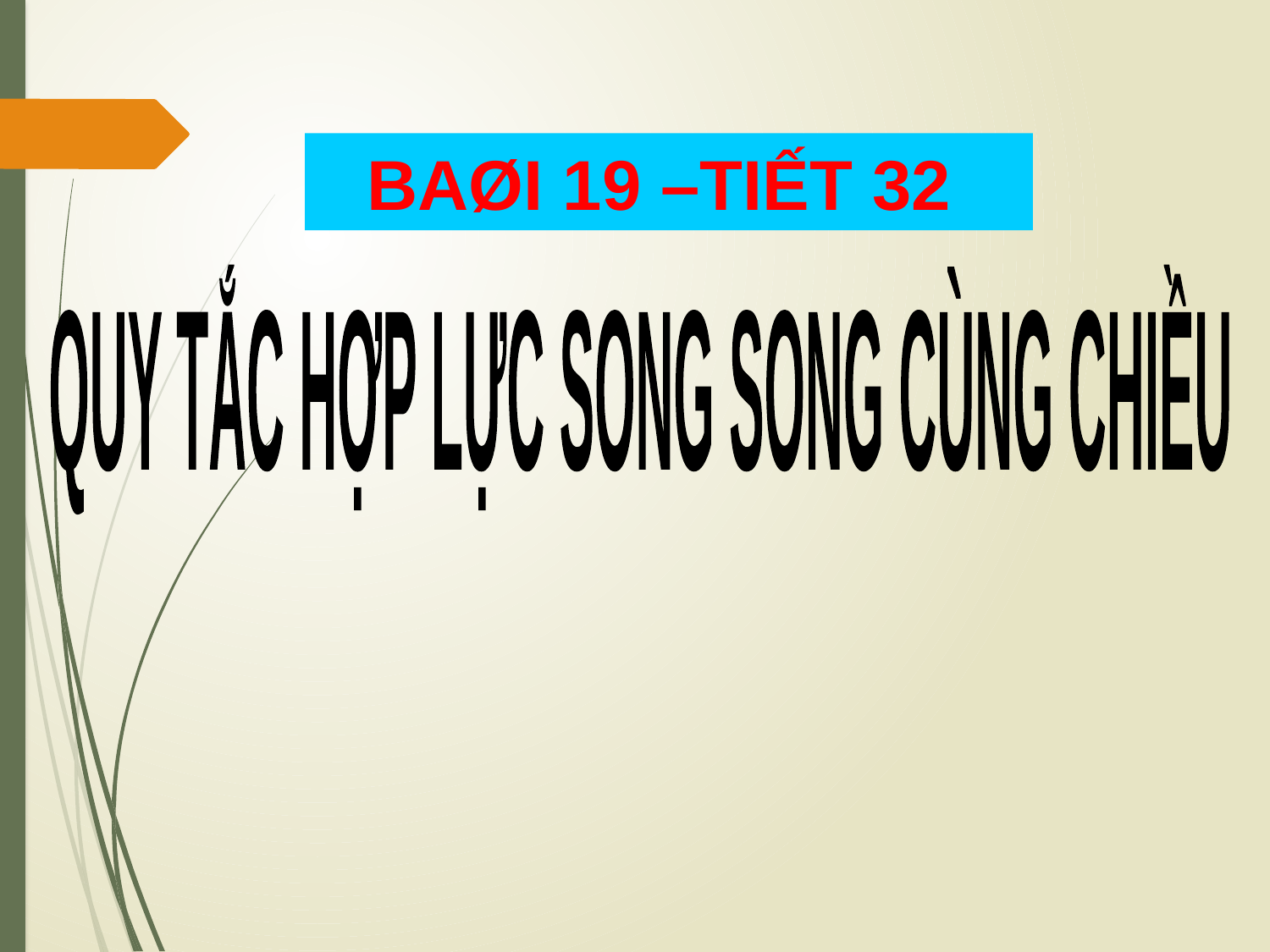

BAØI 19 –TIẾT 32
QUY TẮC HỢP LỰC SONG SONG CÙNG CHIỀU